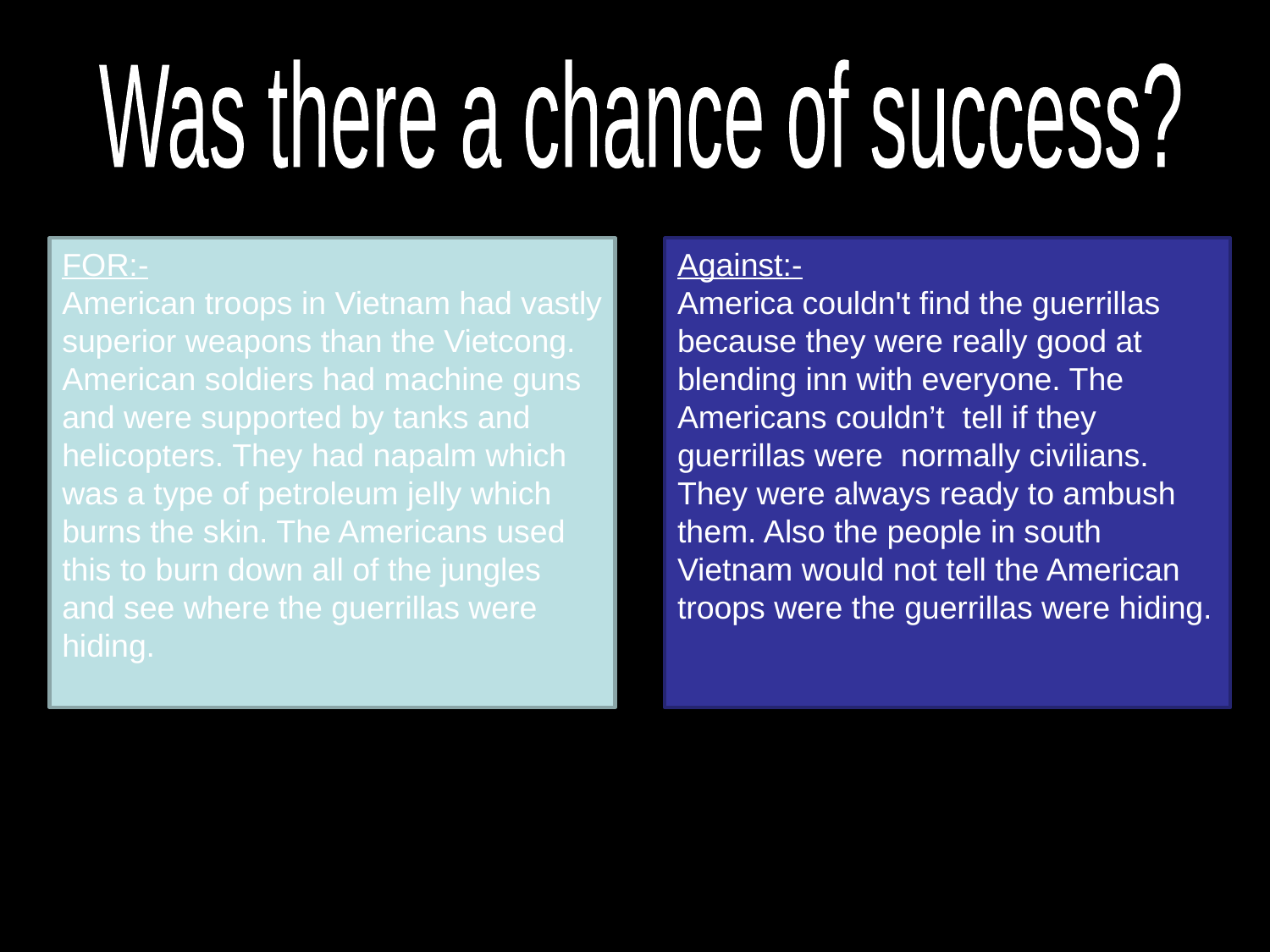

Was there a chance of success?
FOR:-
American troops in Vietnam had vastly superior weapons than the Vietcong. American soldiers had machine guns and were supported by tanks and helicopters. They had napalm which was a type of petroleum jelly which burns the skin. The Americans used this to burn down all of the jungles and see where the guerrillas were hiding.

Against:-
America couldn't find the guerrillas  because they were really good at blending inn with everyone. The Americans couldn’t  tell if they guerrillas were  normally civilians. They were always ready to ambush them. Also the people in south Vietnam would not tell the American troops were the guerrillas were hiding.